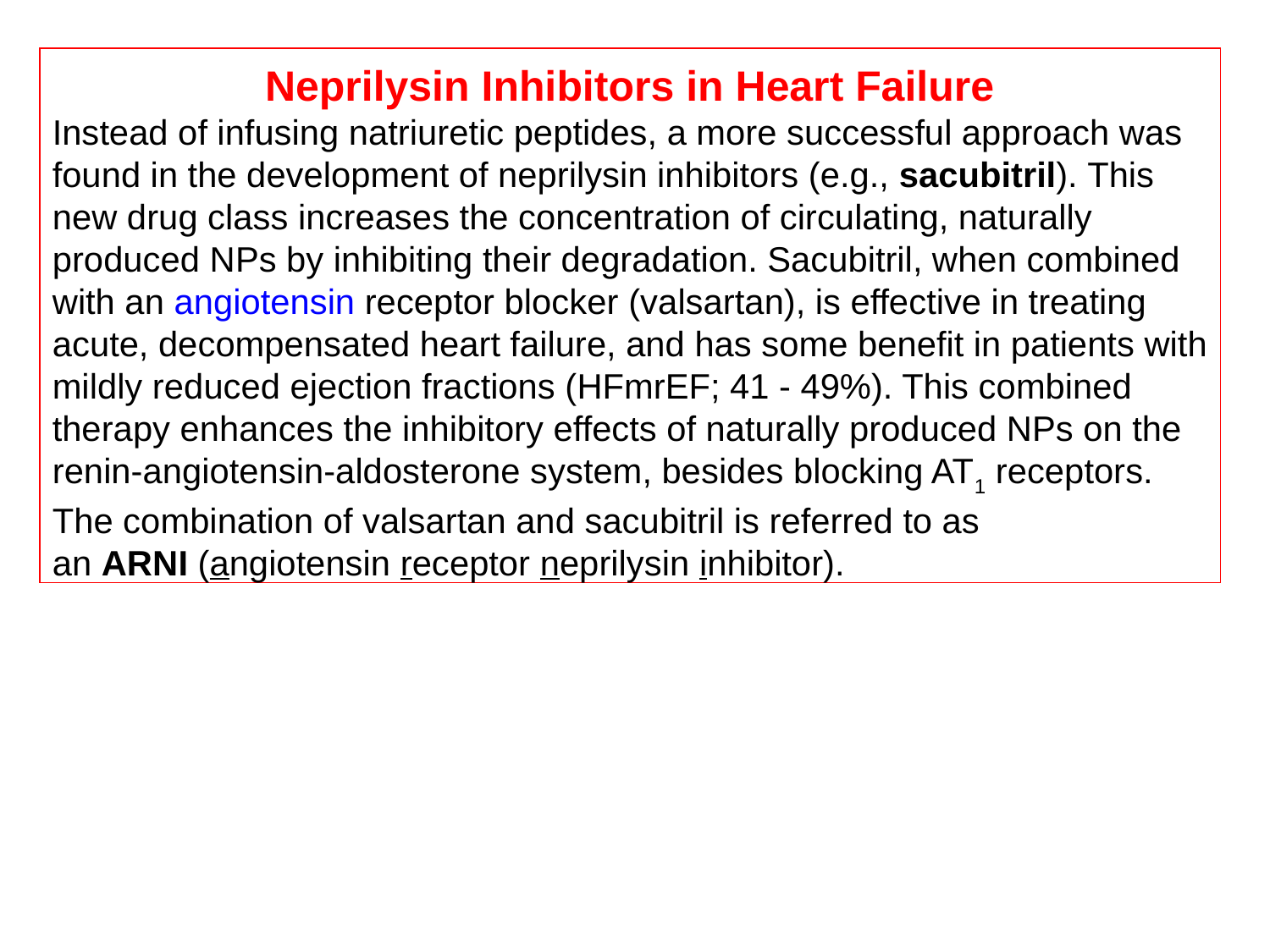

Neprilysin Inhibitors in Heart Failure
Instead of infusing natriuretic peptides, a more successful approach was found in the development of neprilysin inhibitors (e.g., sacubitril). This new drug class increases the concentration of circulating, naturally produced NPs by inhibiting their degradation. Sacubitril, when combined with an angiotensin receptor blocker (valsartan), is effective in treating acute, decompensated heart failure, and has some benefit in patients with mildly reduced ejection fractions (HFmrEF; 41 - 49%). This combined therapy enhances the inhibitory effects of naturally produced NPs on the renin-angiotensin-aldosterone system, besides blocking AT1 receptors. The combination of valsartan and sacubitril is referred to as an ARNI (angiotensin receptor neprilysin inhibitor).